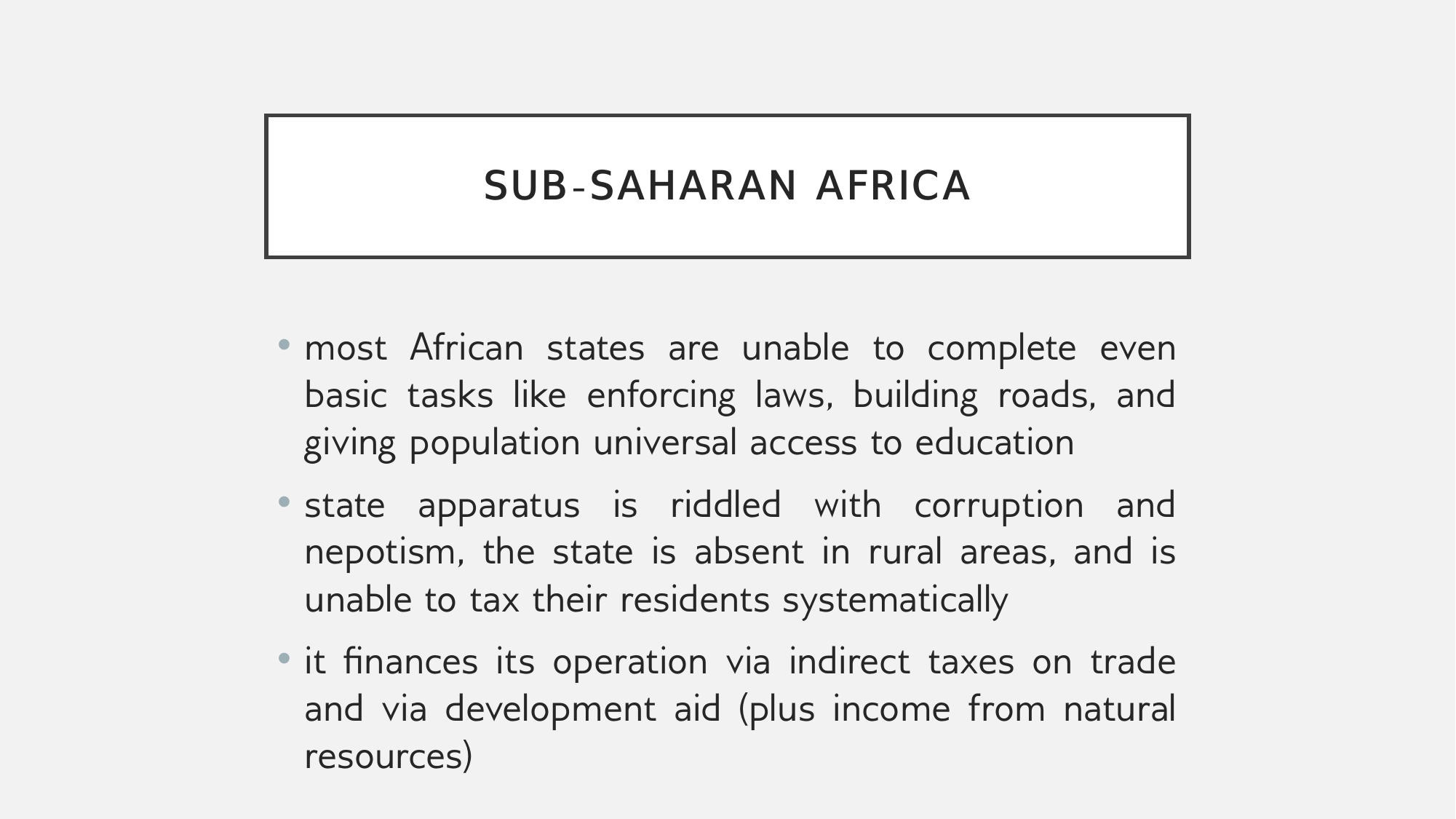

# Sub-Saharan Africa
most African states are unable to complete even basic tasks like enforcing laws, building roads, and giving population universal access to education
state apparatus is riddled with corruption and nepotism, the state is absent in rural areas, and is unable to tax their residents systematically
it finances its operation via indirect taxes on trade and via development aid (plus income from natural resources)